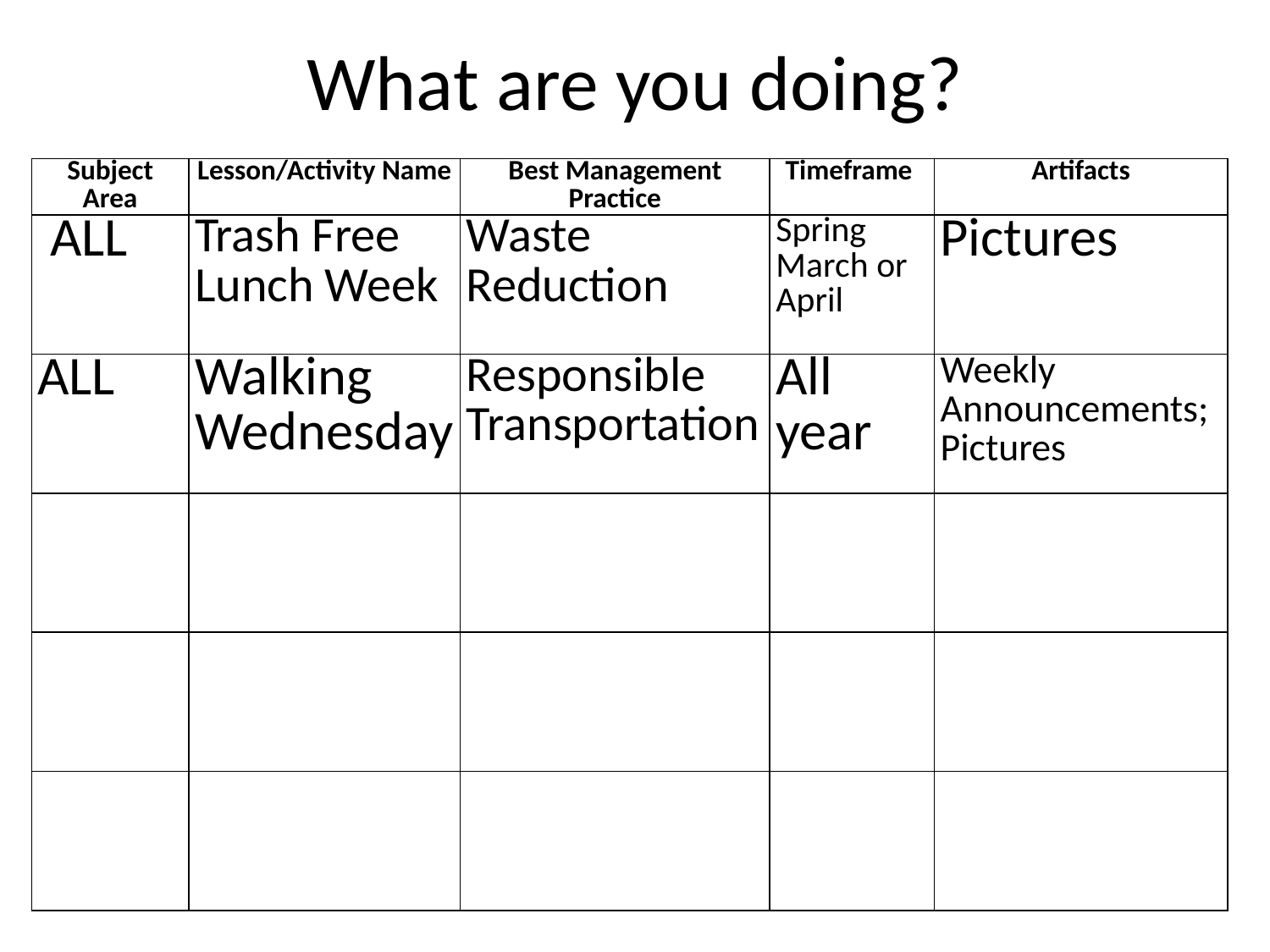

# What are you doing?
| Subject Area | Lesson/Activity Name | Best Management Practice | Timeframe | Artifacts |
| --- | --- | --- | --- | --- |
| ALL | Trash Free Lunch Week | Waste Reduction | Spring March or April | Pictures |
| ALL | Walking Wednesday | Responsible Transportation | All year | Weekly Announcements; Pictures |
|  |  |  |  |  |
|  |  |  |  |  |
|  |  |  |  |  |